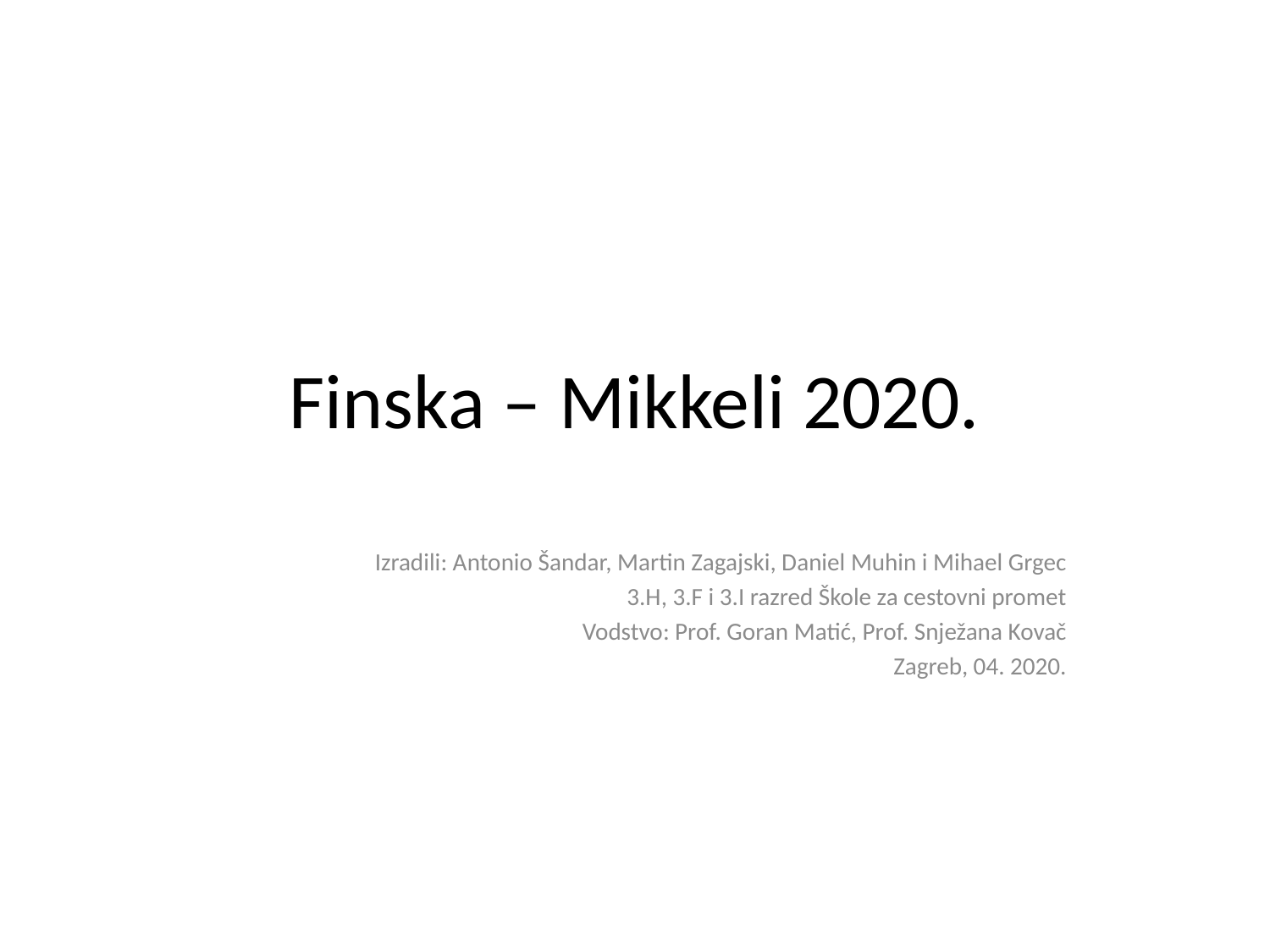

# Finska – Mikkeli 2020.
Izradili: Antonio Šandar, Martin Zagajski, Daniel Muhin i Mihael Grgec
3.H, 3.F i 3.I razred Škole za cestovni promet
Vodstvo: Prof. Goran Matić, Prof. Snježana Kovač
Zagreb, 04. 2020.